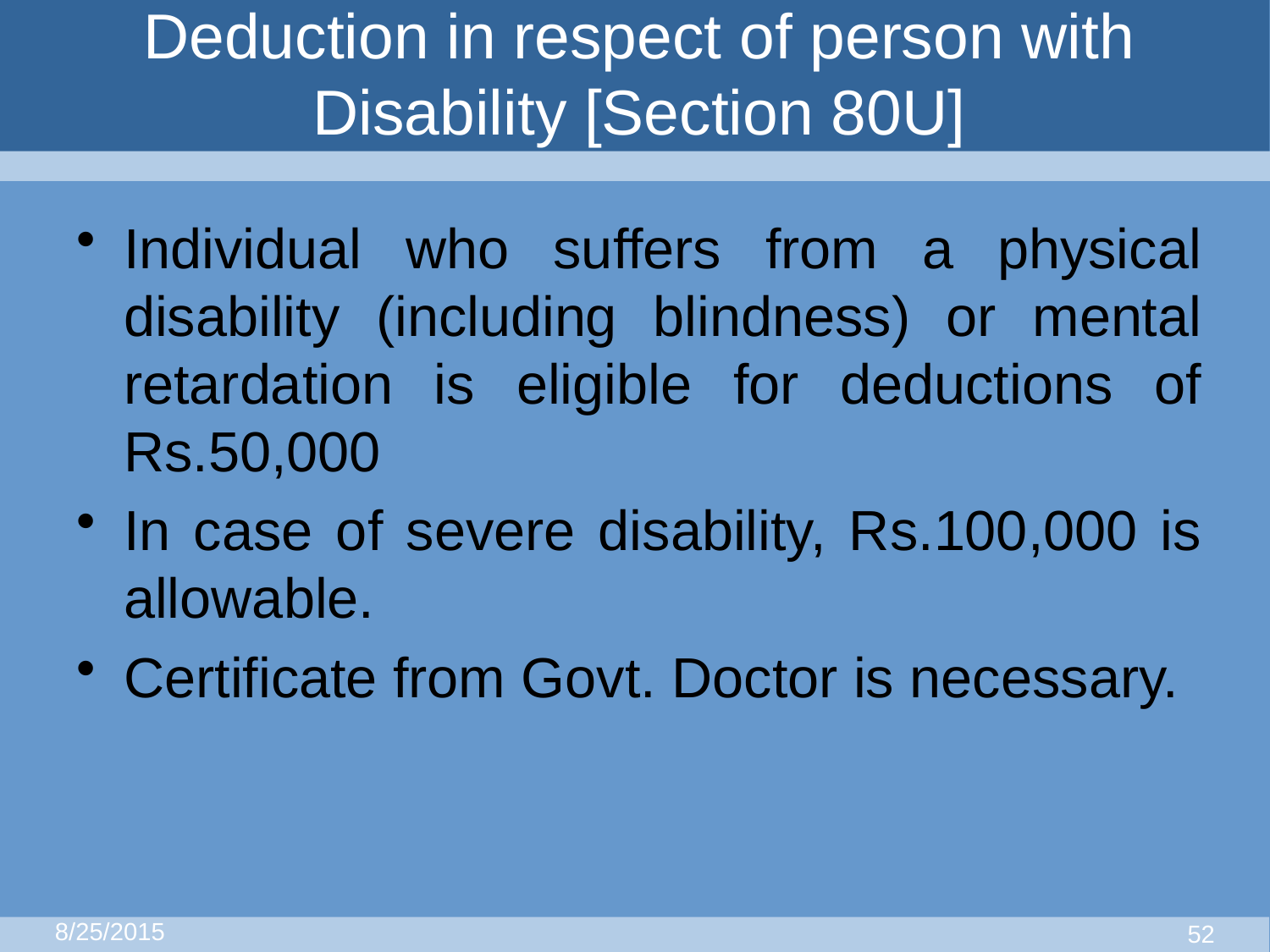

# Deduction in respect of person with Disability [Section 80U]
Individual who suffers from a physical disability (including blindness) or mental retardation is eligible for deductions of Rs.50,000
In case of severe disability, Rs.100,000 is allowable.
Certificate from Govt. Doctor is necessary.
8/25/2015
52